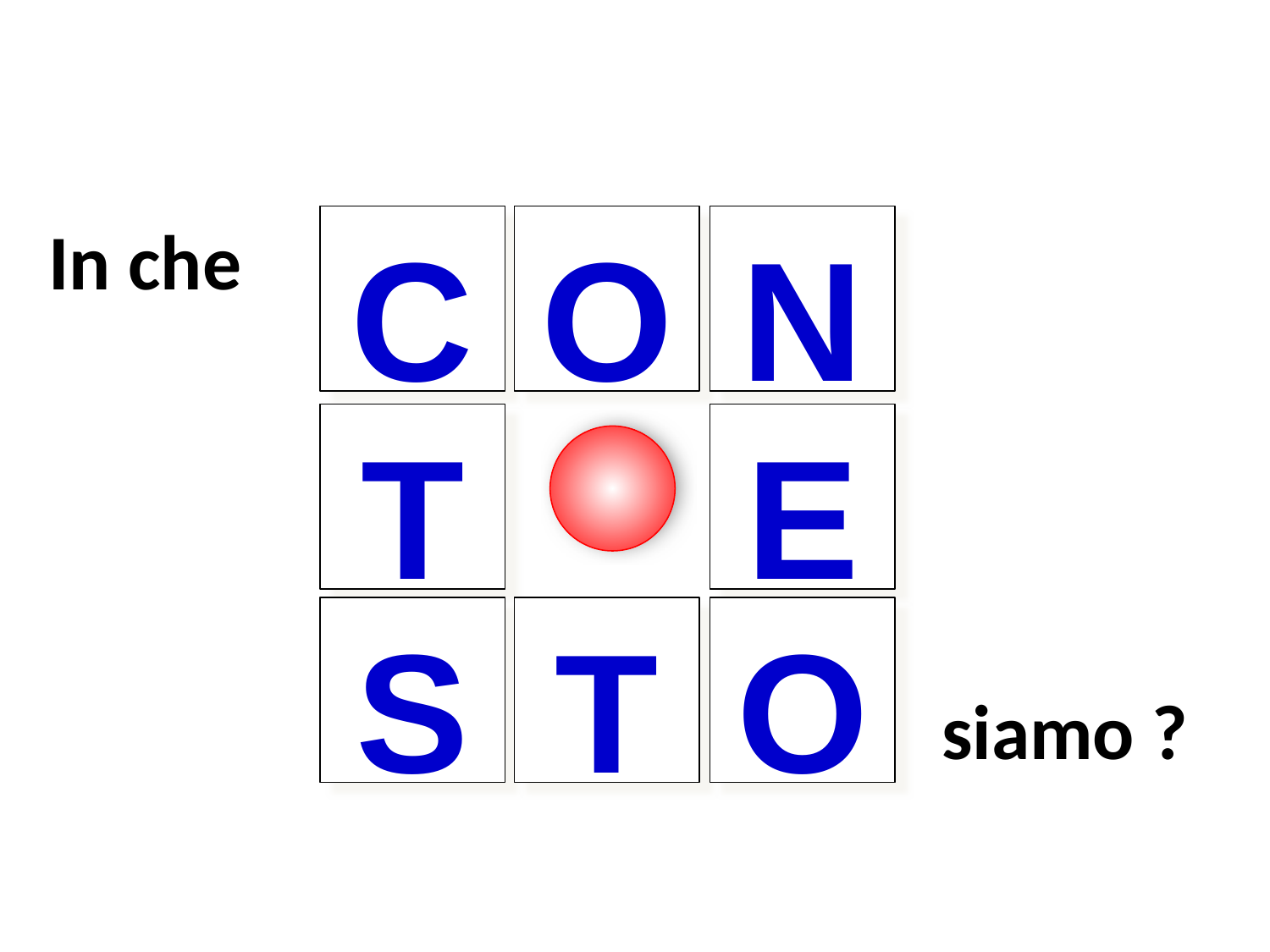

In che
C
O
N
T
E

S
T
O
siamo ?